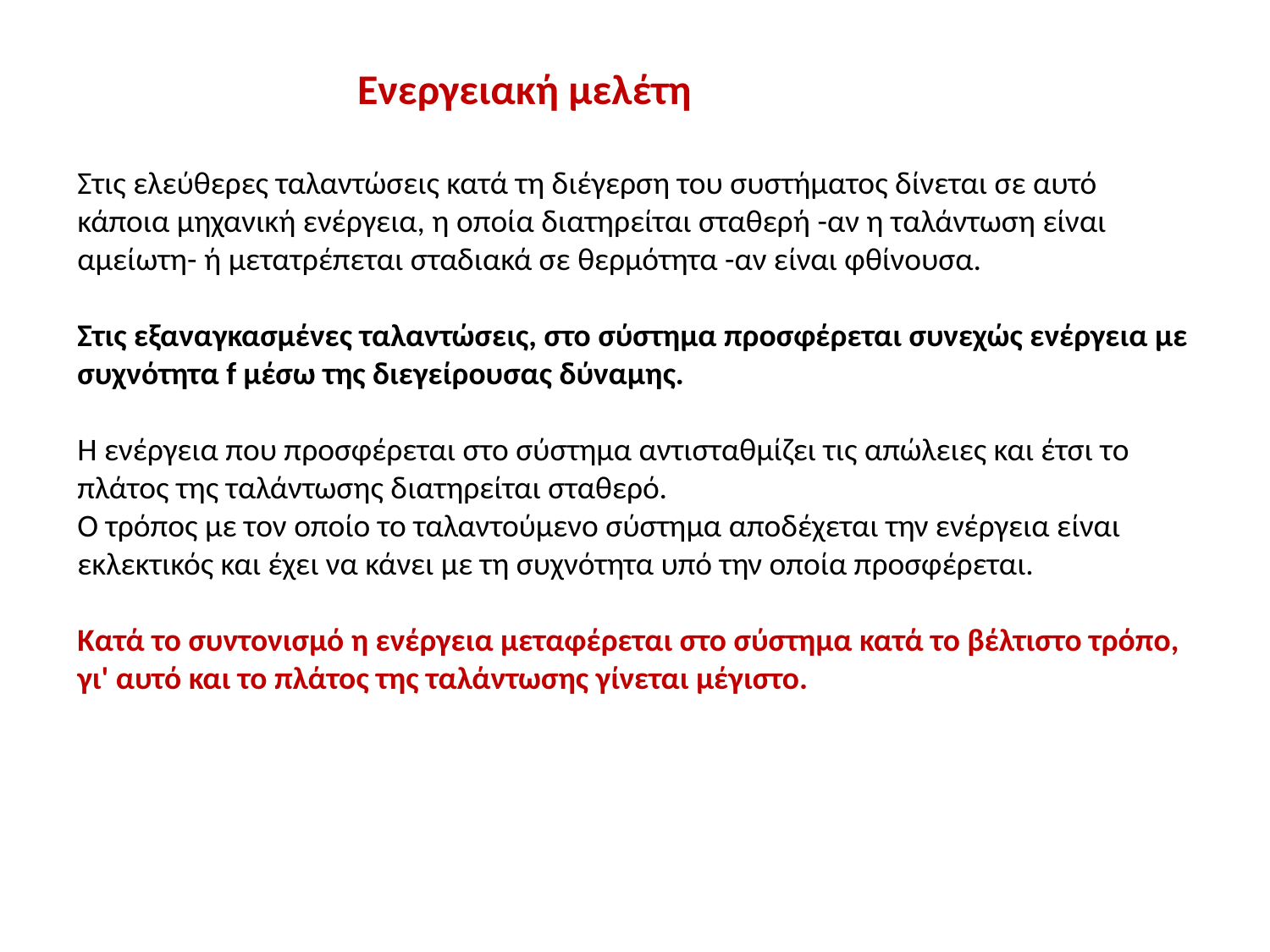

Ενεργειακή μελέτη
Στις ελεύθερες ταλαντώσεις κατά τη διέγερση του συστήματος δίνεται σε αυτό κάποια μηχανική ενέργεια, η οποία διατηρείται σταθερή -αν η ταλάντωση είναι αμείωτη- ή μετατρέπεται σταδιακά σε θερμότητα -αν είναι φθίνουσα.

Στις εξαναγκασμένες ταλαντώσεις, στο σύστημα προσφέρεται συνεχώς ενέργεια με συχνότητα f μέσω της διεγείρουσας δύναμης.

Η ενέργεια που προσφέρεται στο σύστημα αντισταθμίζει τις απώλειες και έτσι το πλάτος της ταλάντωσης διατηρείται σταθερό.
Ο τρόπος με τον οποίο το ταλαντούμενο σύστημα αποδέχεται την ενέργεια είναι εκλεκτικός και έχει να κάνει με τη συχνότητα υπό την οποία προσφέρεται.

Κατά το συντονισμό η ενέργεια μεταφέρεται στο σύστημα κατά το βέλτιστο τρόπο, γι' αυτό και το πλάτος της ταλάντωσης γίνεται μέγιστο.